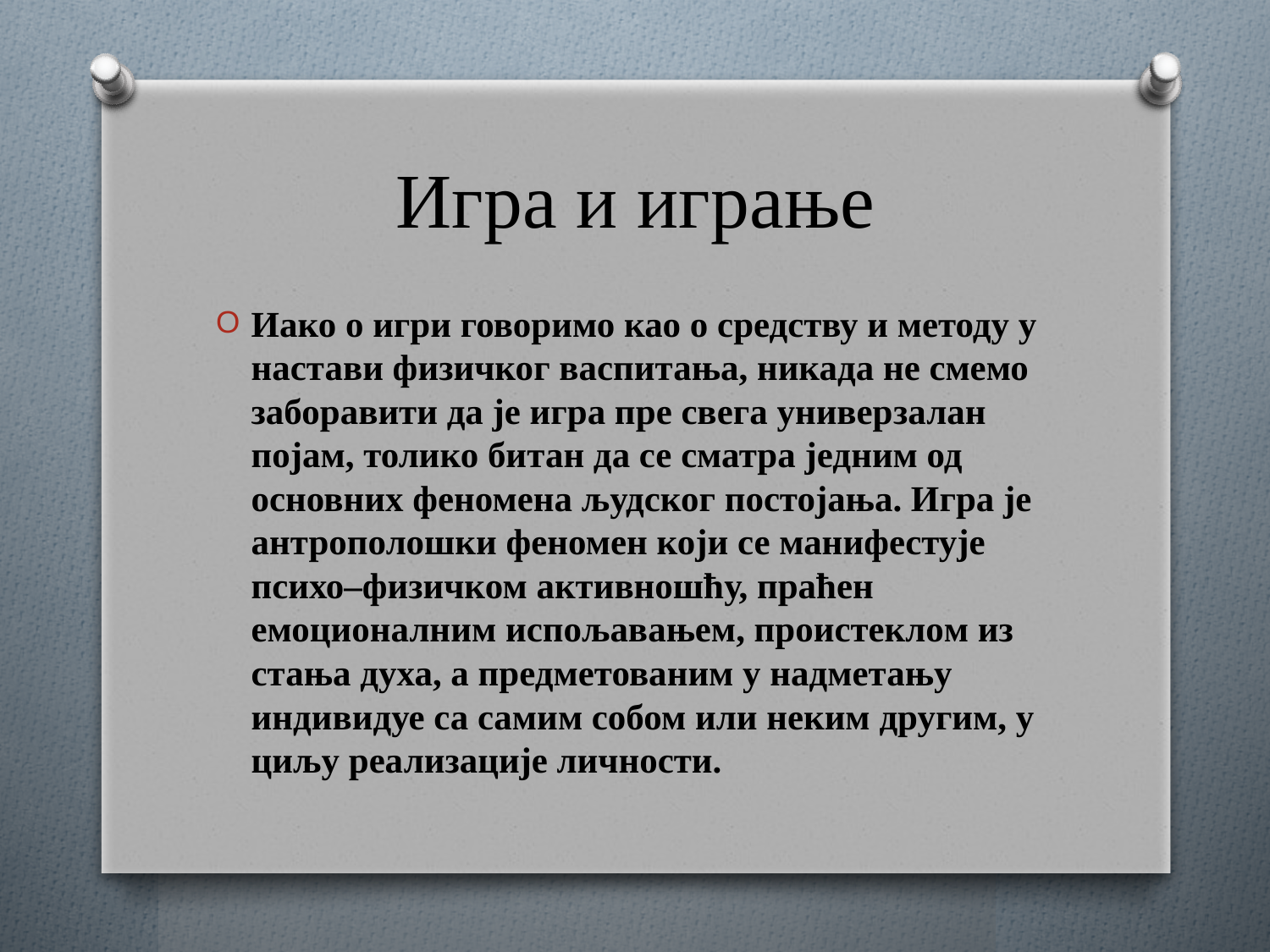

# Игра и играње
Иако о игри говоримо као о средству и методу у настави физичког васпитања, никада не смемо заборавити да је игра пре свега универзалан појам, толико битан да се сматра једним од основних феномена људског постојања. Игра је антрополошки феномен који се манифестује психо–физичком активношћу, праћен емоционалним испољавањем, проистеклoм из стања духа, а предметованим у надметању индивидуе са самим собом или неким другим, у циљу реализације личности.